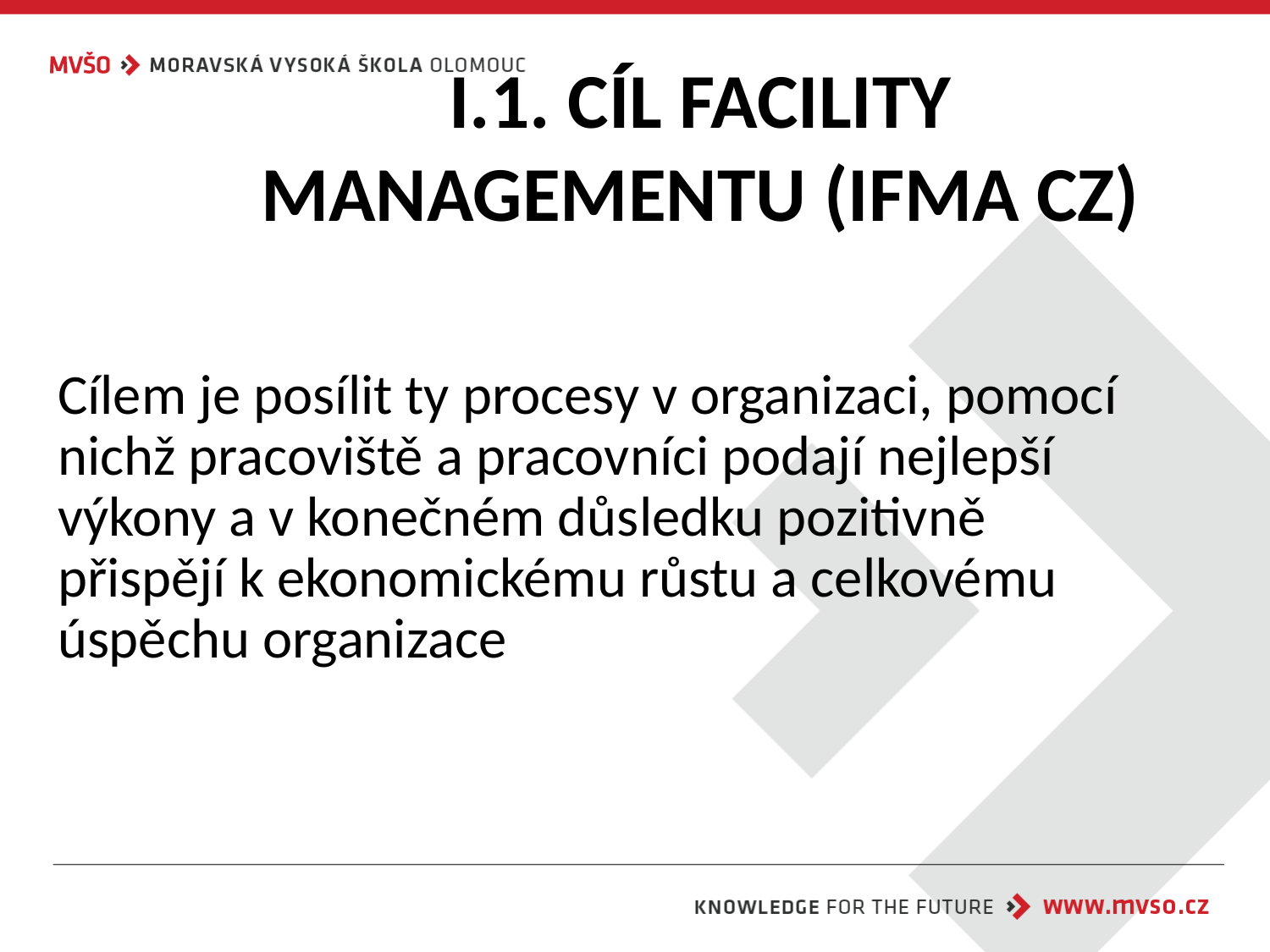

# I.1. CÍL FACILITY MANAGEMENTU (IFMA CZ)
Cílem je posílit ty procesy v organizaci, pomocí nichž pracoviště a pracovníci podají nejlepší výkony a v konečném důsledku pozitivně přispějí k ekonomickému růstu a celkovému úspěchu organizace